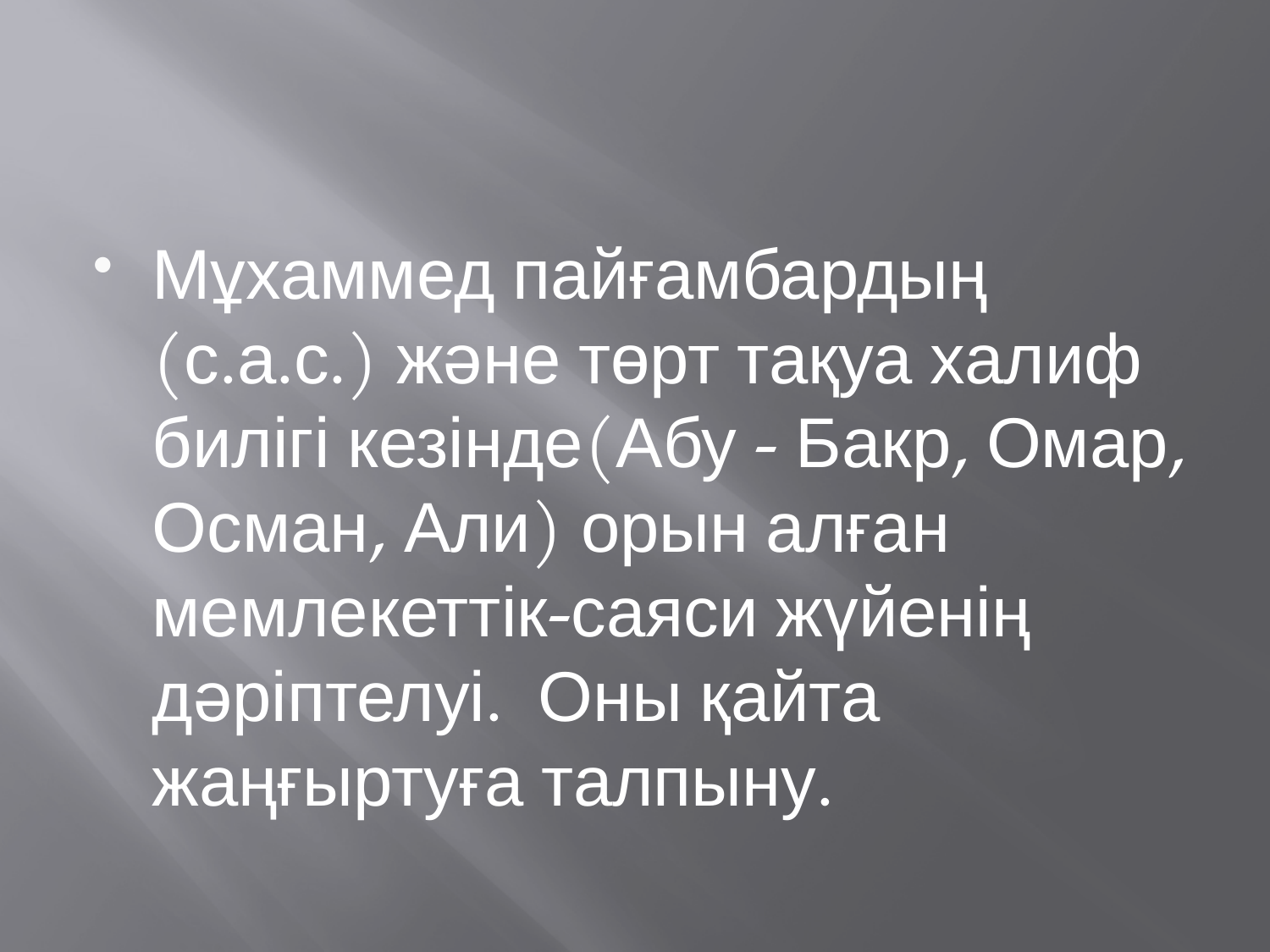

Мұхаммед пайғамбардың (с.а.с.) және төрт тақуа халиф билігі кезінде(Абу - Бакр, Омар, Осман, Али) орын алған мемлекеттік-саяси жүйенің дәріптелуі.  Оны қайта жаңғыртуға талпыну.